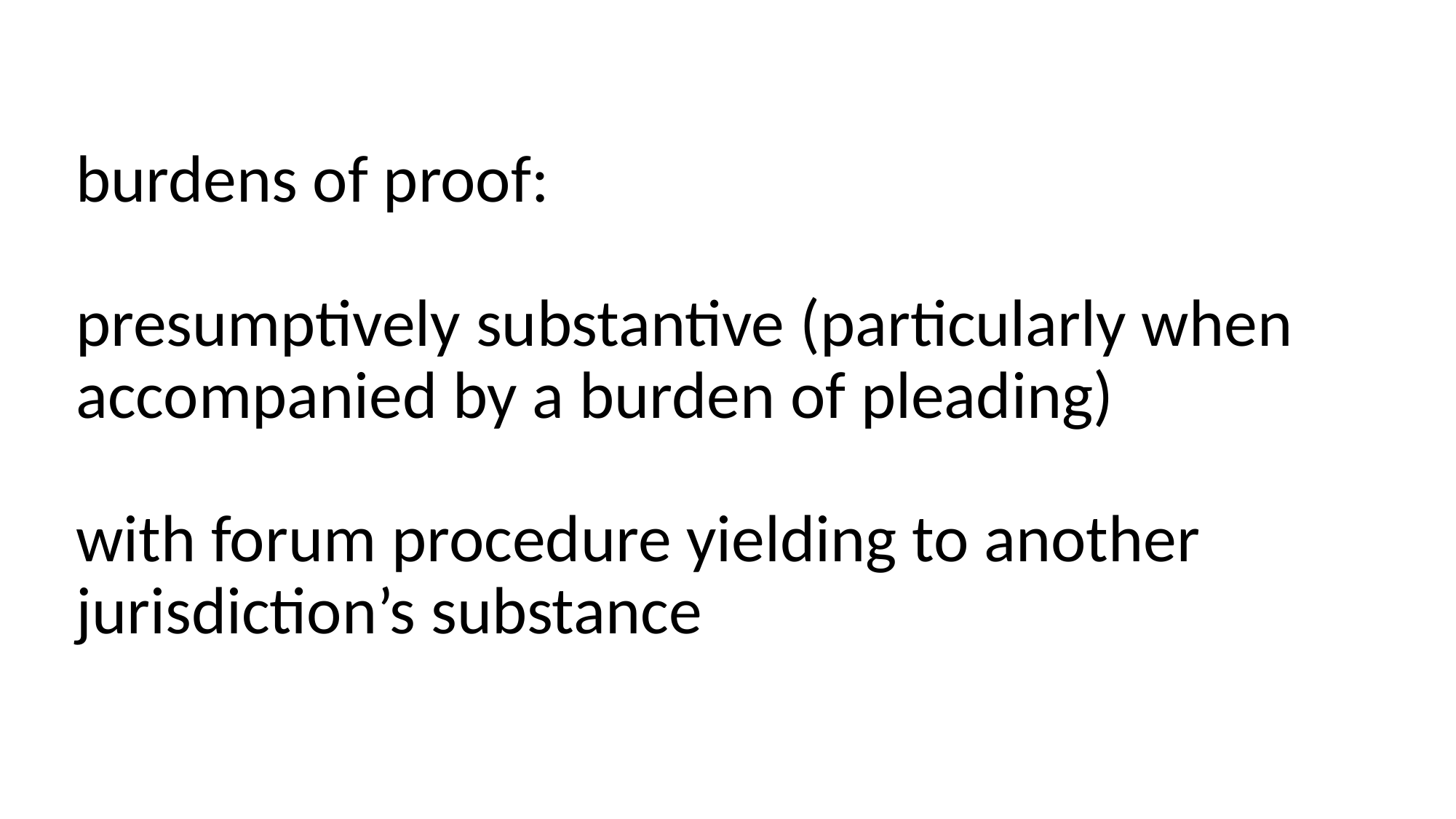

# burdens of proof: presumptively substantive (particularly when accompanied by a burden of pleading) with forum procedure yielding to another jurisdiction’s substance